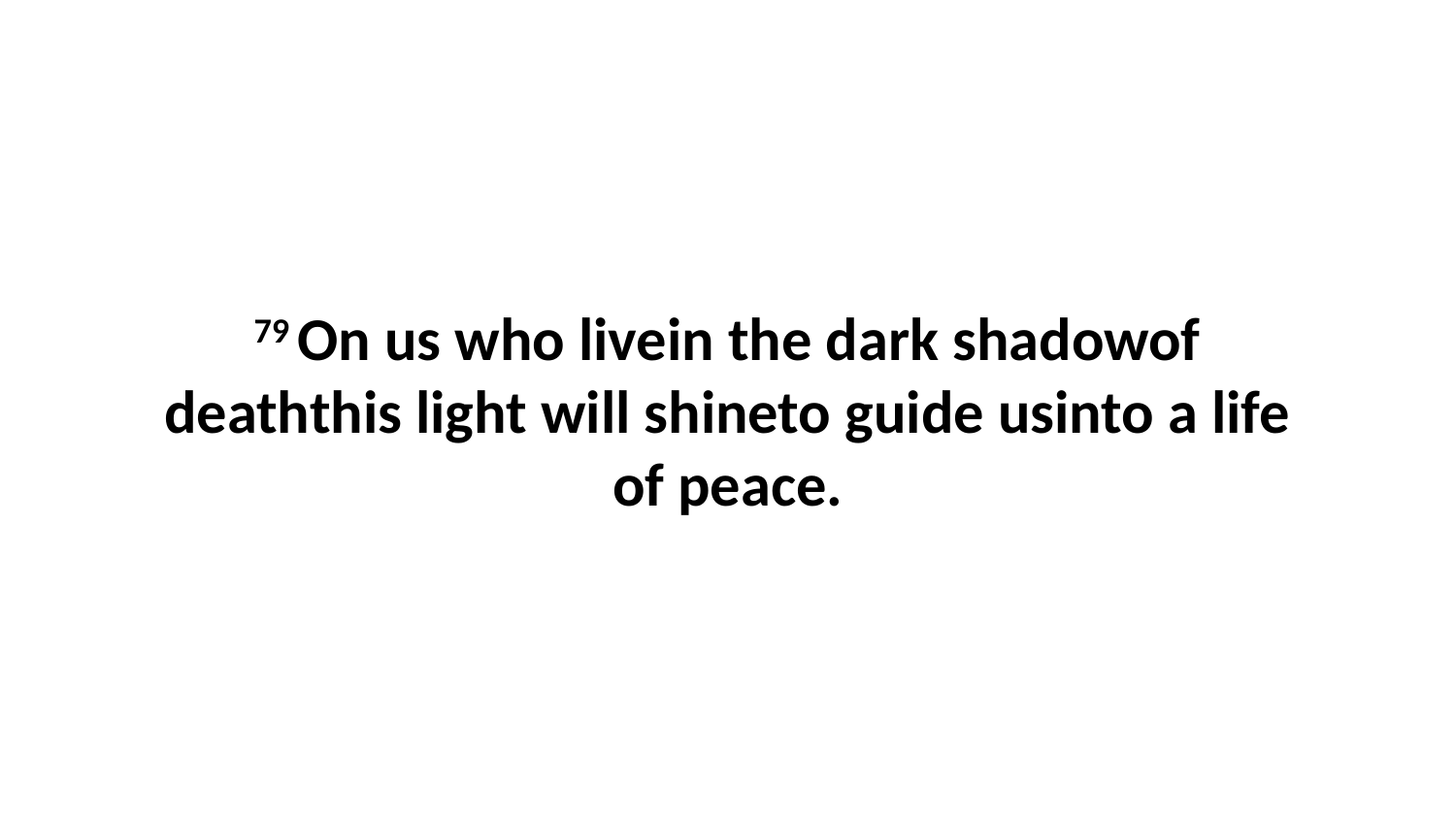

79 On us who livein the dark shadowof deaththis light will shineto guide usinto a life of peace.